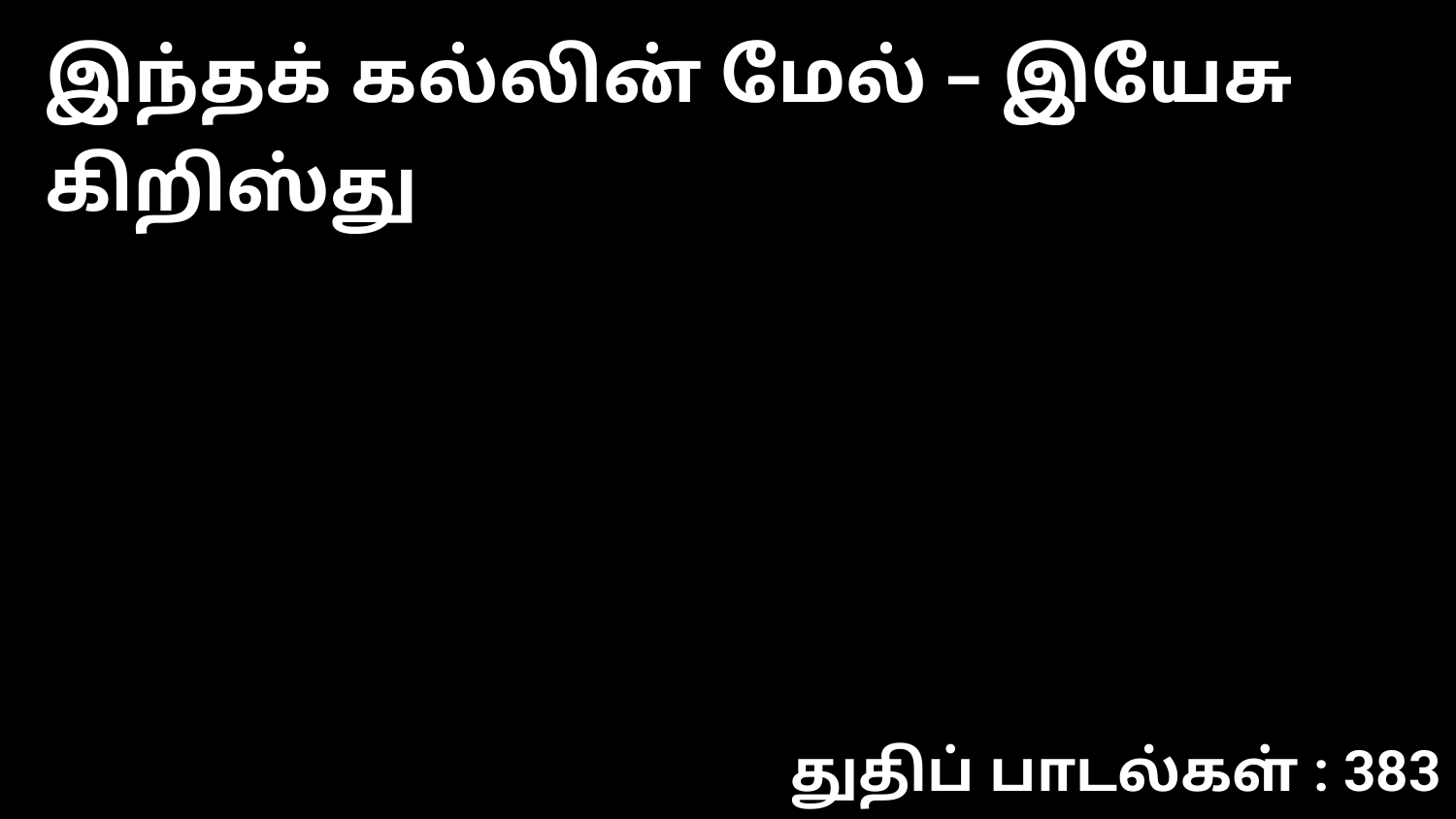

இந்தக் கல்லின் மேல் – இயேசு கிறிஸ்து
துதிப் பாடல்கள் : 383